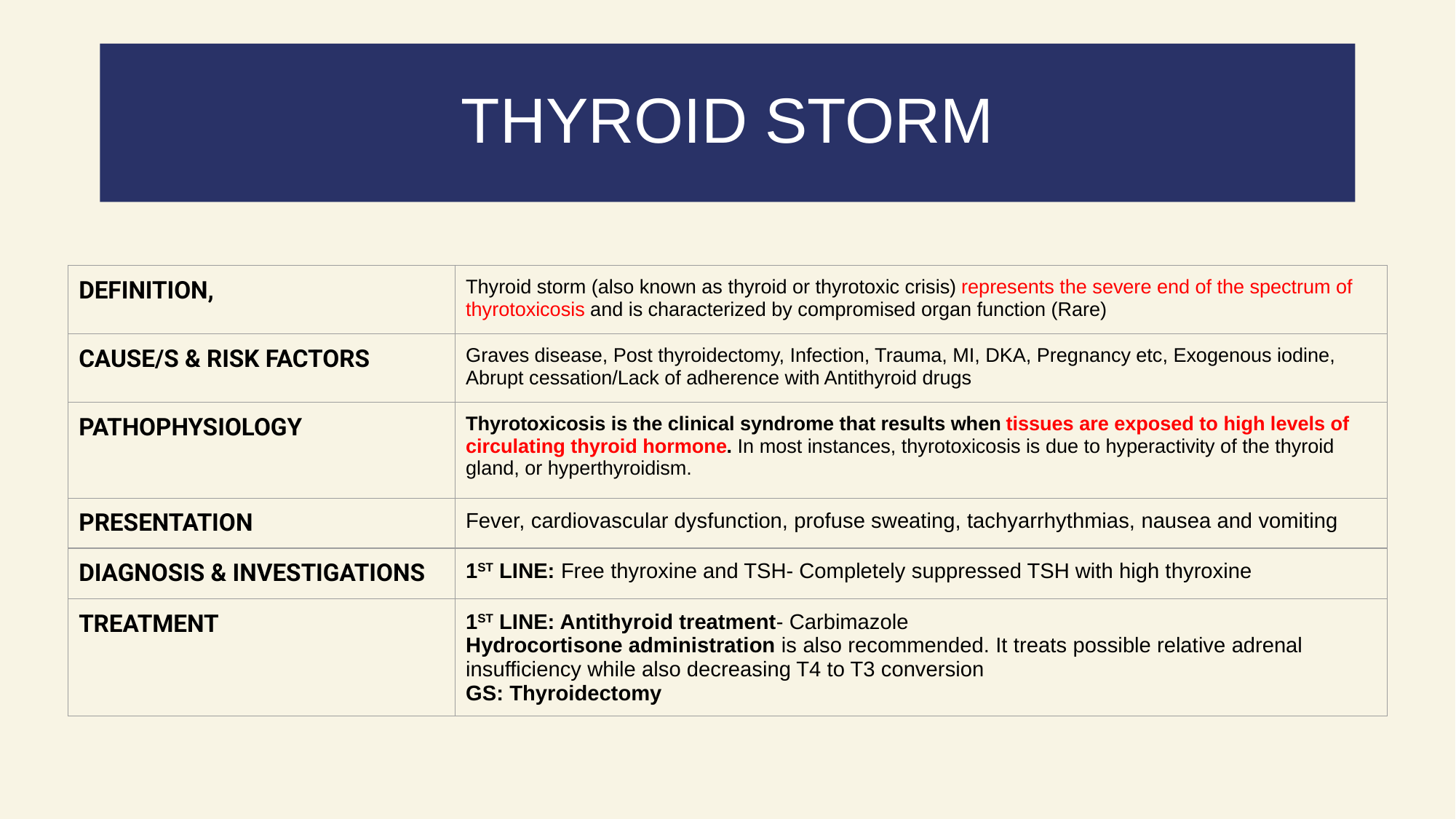

# THYROID STORM
| DEFINITION, | Thyroid storm (also known as thyroid or thyrotoxic crisis) represents the severe end of the spectrum of thyrotoxicosis and is characterized by compromised organ function (Rare) |
| --- | --- |
| CAUSE/S & RISK FACTORS | Graves disease, Post thyroidectomy, Infection, Trauma, MI, DKA, Pregnancy etc, Exogenous iodine, Abrupt cessation/Lack of adherence with Antithyroid drugs |
| PATHOPHYSIOLOGY | Thyrotoxicosis is the clinical syndrome that results when tissues are exposed to high levels of circulating thyroid hormone. In most instances, thyrotoxicosis is due to hyperactivity of the thyroid gland, or hyperthyroidism. |
| PRESENTATION | Fever, cardiovascular dysfunction, profuse sweating, tachyarrhythmias, nausea and vomiting |
| DIAGNOSIS & INVESTIGATIONS | 1ST LINE: Free thyroxine and TSH- Completely suppressed TSH with high thyroxine |
| TREATMENT | 1ST LINE: Antithyroid treatment- Carbimazole Hydrocortisone administration is also recommended. It treats possible relative adrenal insufficiency while also decreasing T4 to T3 conversion GS: Thyroidectomy |